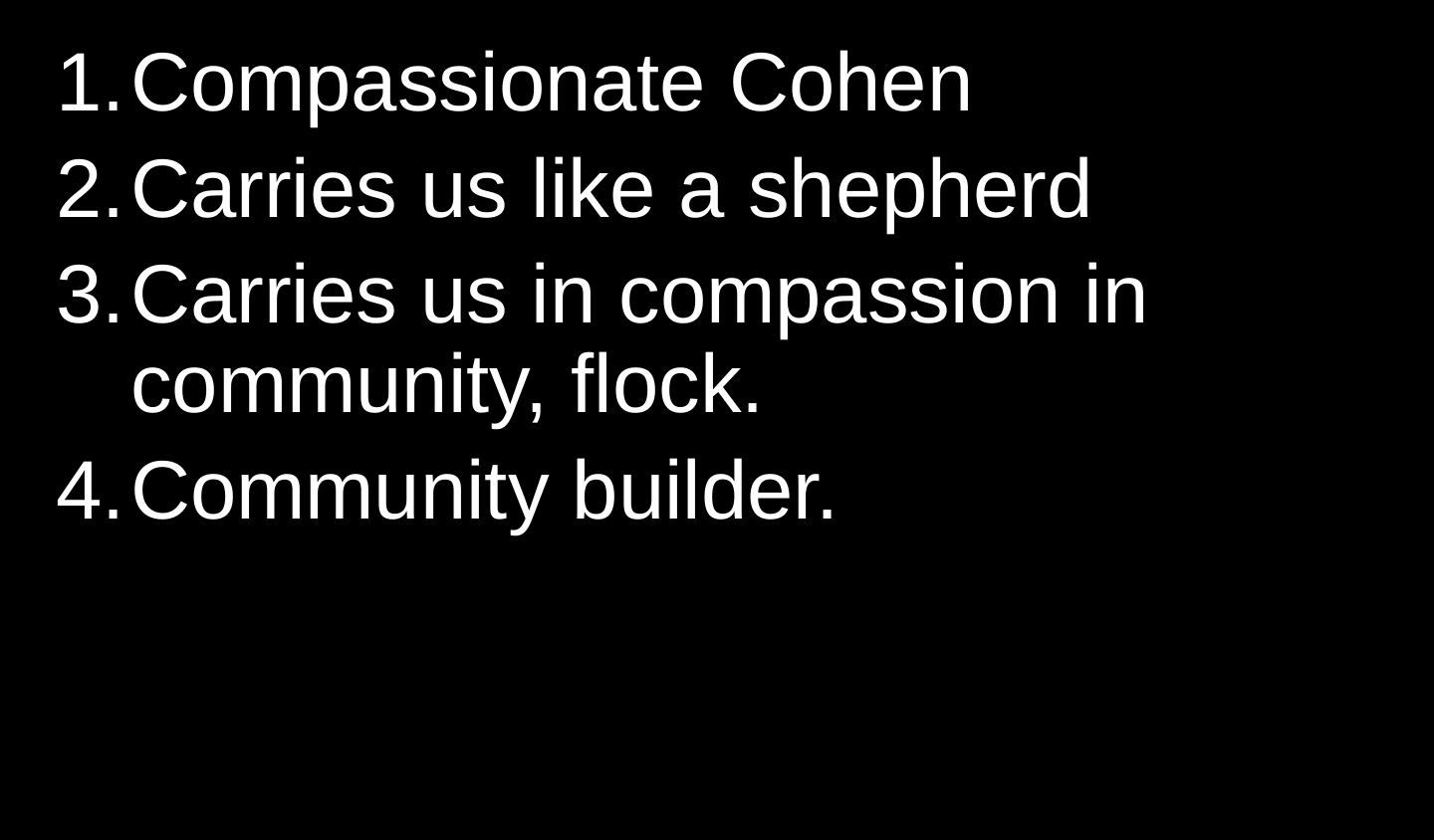

Compassionate Cohen
Carries us like a shepherd
Carries us in compassion in community, flock.
Community builder.